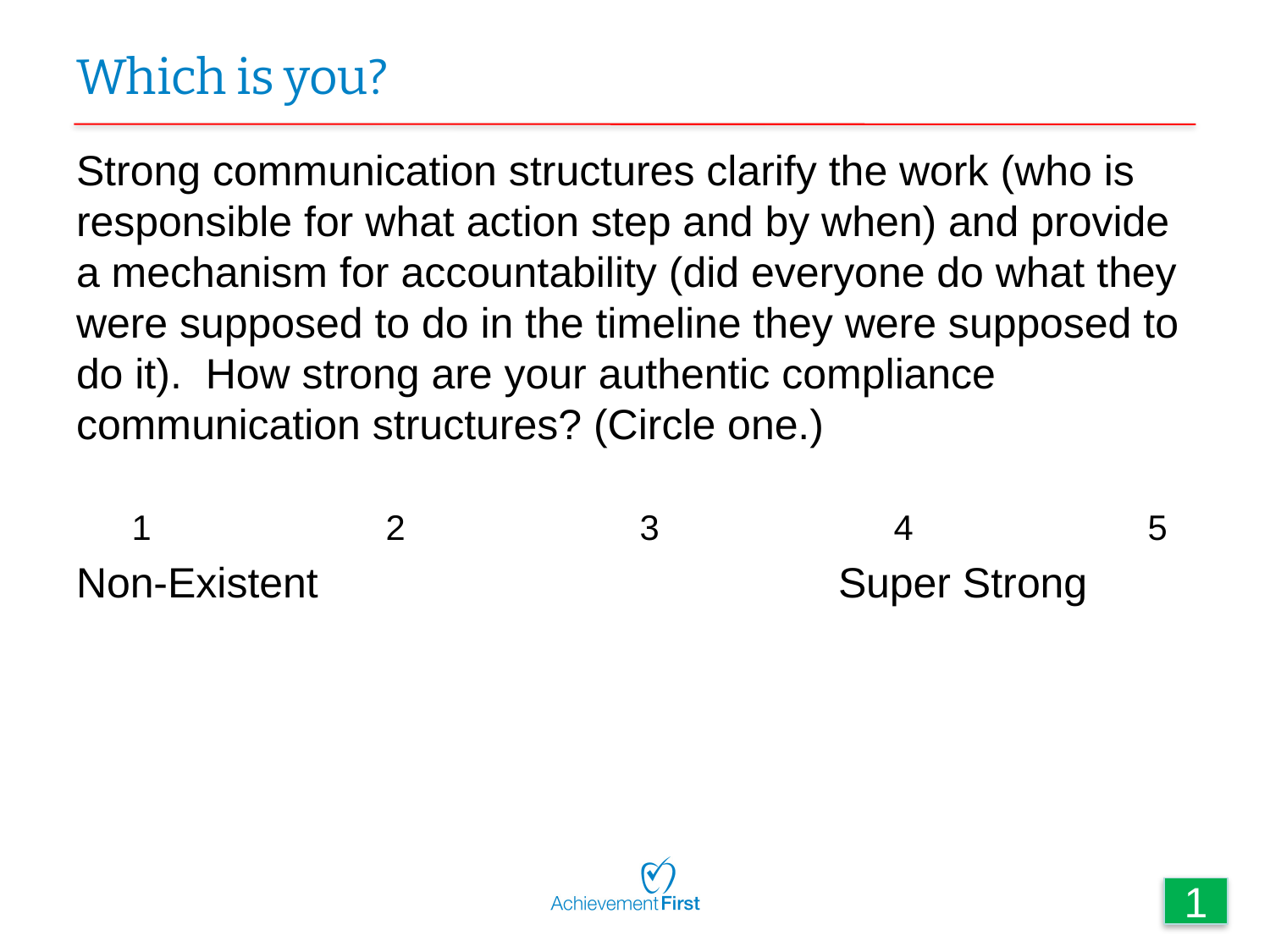

# Which is you?
Strong communication structures clarify the work (who is responsible for what action step and by when) and provide a mechanism for accountability (did everyone do what they were supposed to do in the timeline they were supposed to do it).  How strong are your authentic compliance communication structures? (Circle one.)

1 		2		3		4		5
Non-Existent					Super Strong
1
10